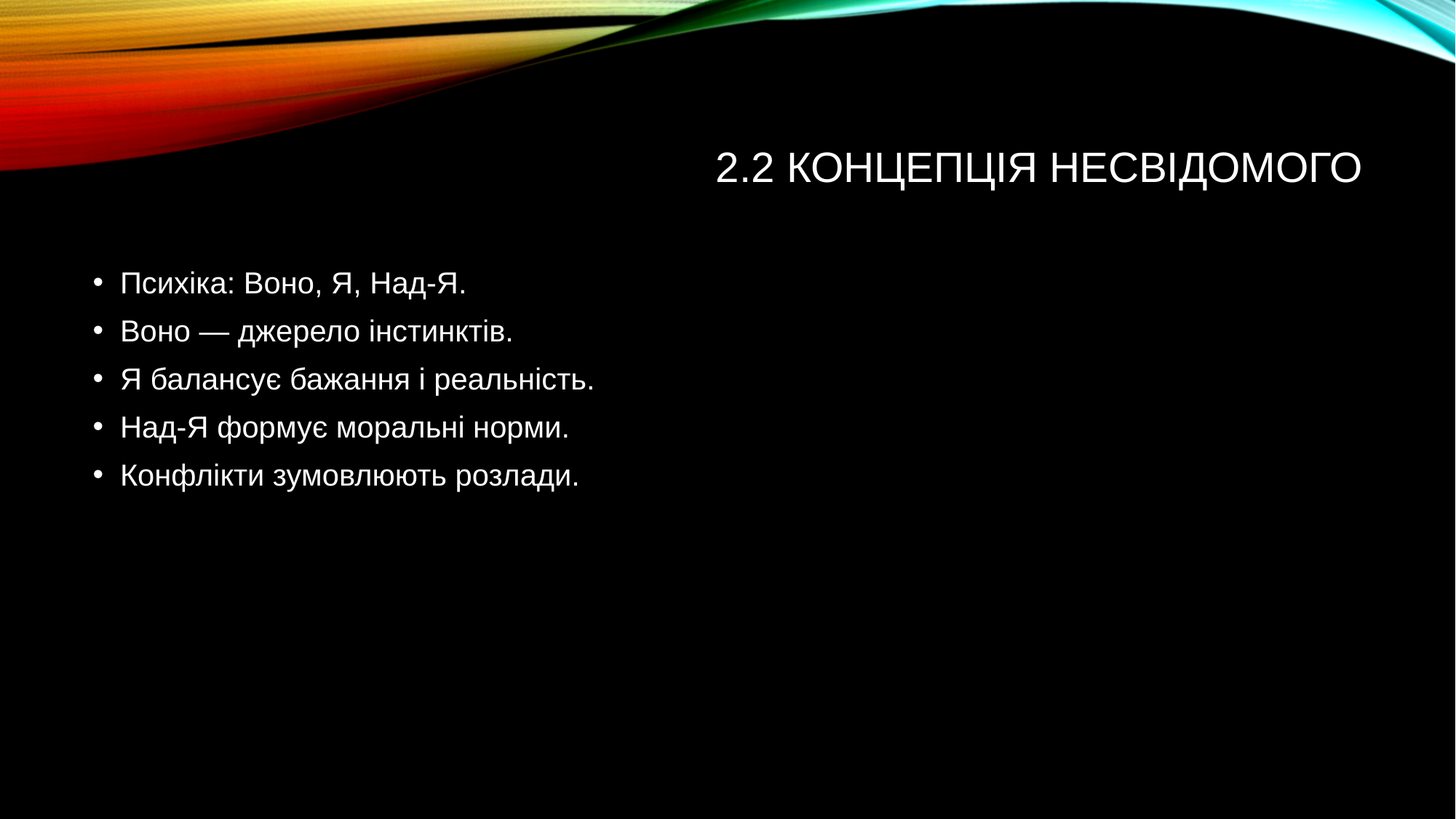

# 2.2 Концепція несвідомого
Психіка: Воно, Я, Над-Я.
Воно — джерело інстинктів.
Я балансує бажання і реальність.
Над-Я формує моральні норми.
Конфлікти зумовлюють розлади.